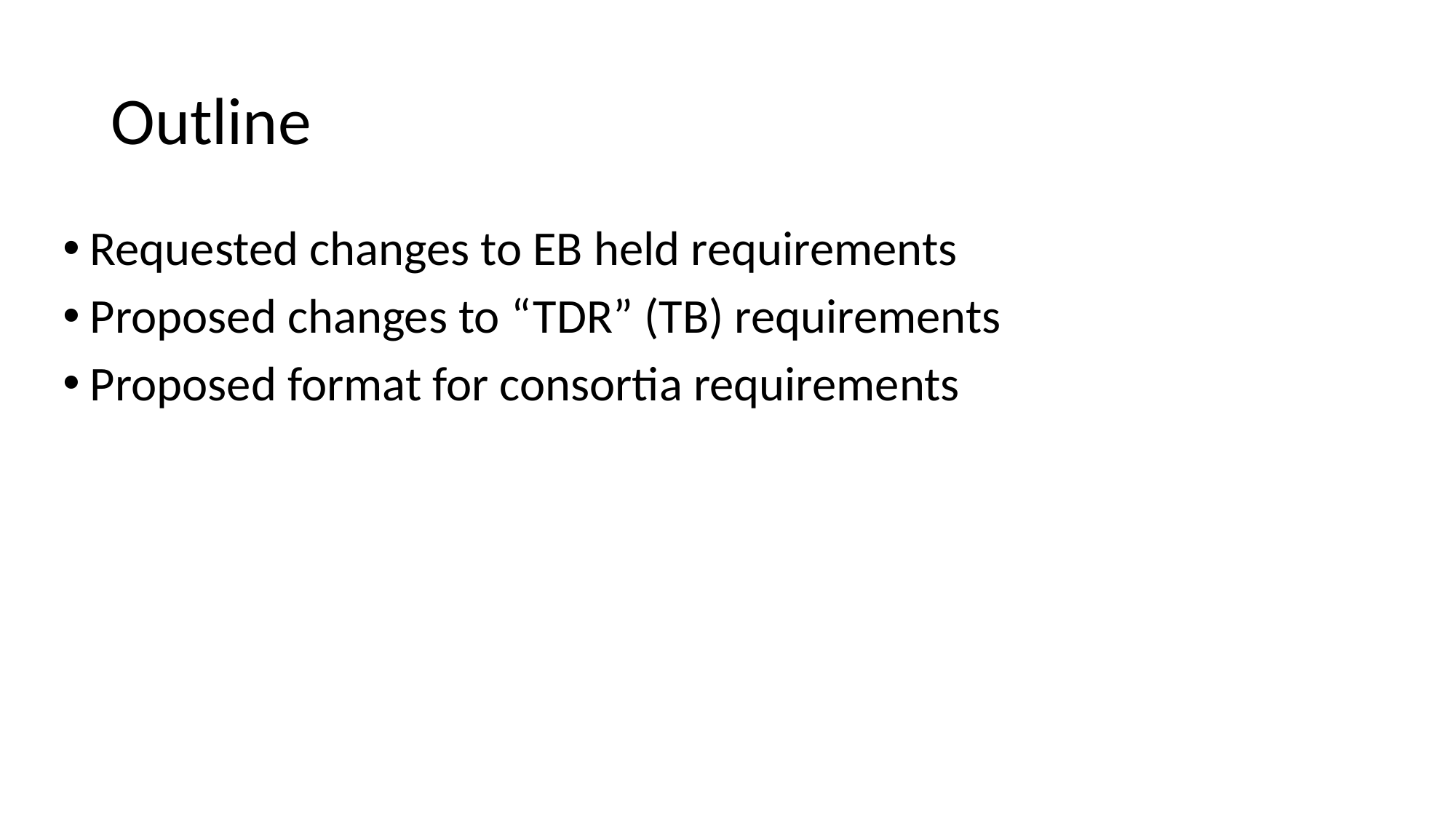

# Outline
Requested changes to EB held requirements
Proposed changes to “TDR” (TB) requirements
Proposed format for consortia requirements